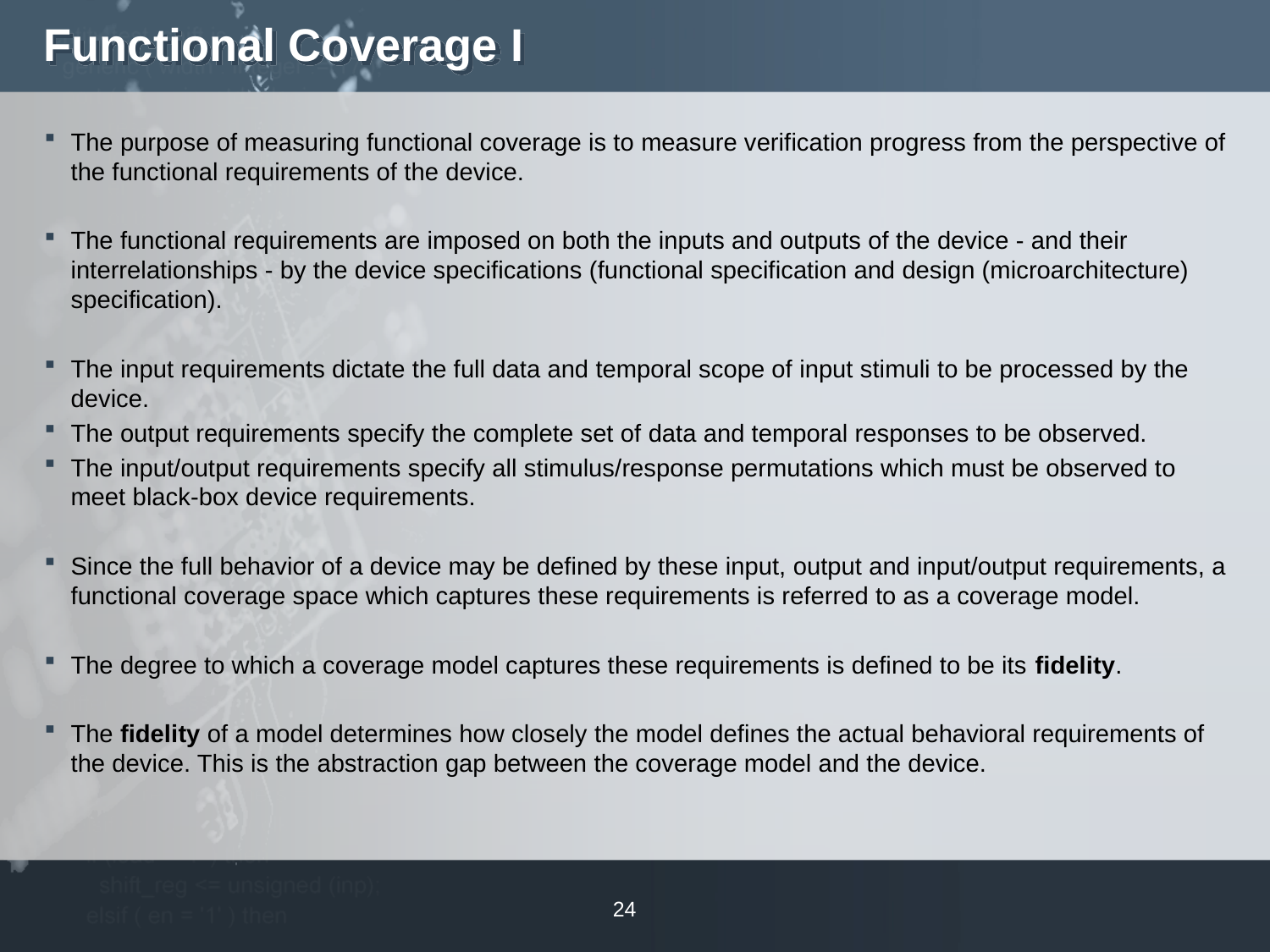

# Functional Coverage I
The purpose of measuring functional coverage is to measure verification progress from the perspective of the functional requirements of the device.

The functional requirements are imposed on both the inputs and outputs of the device - and their interrelationships - by the device specifications (functional specification and design (microarchitecture) specification).

The input requirements dictate the full data and temporal scope of input stimuli to be processed by the device.
The output requirements specify the complete set of data and temporal responses to be observed.
The input/output requirements specify all stimulus/response permutations which must be observed to meet black-box device requirements.

Since the full behavior of a device may be defined by these input, output and input/output requirements, a functional coverage space which captures these requirements is referred to as a coverage model.

The degree to which a coverage model captures these requirements is defined to be its fidelity.

The fidelity of a model determines how closely the model defines the actual behavioral requirements of the device. This is the abstraction gap between the coverage model and the device.
24